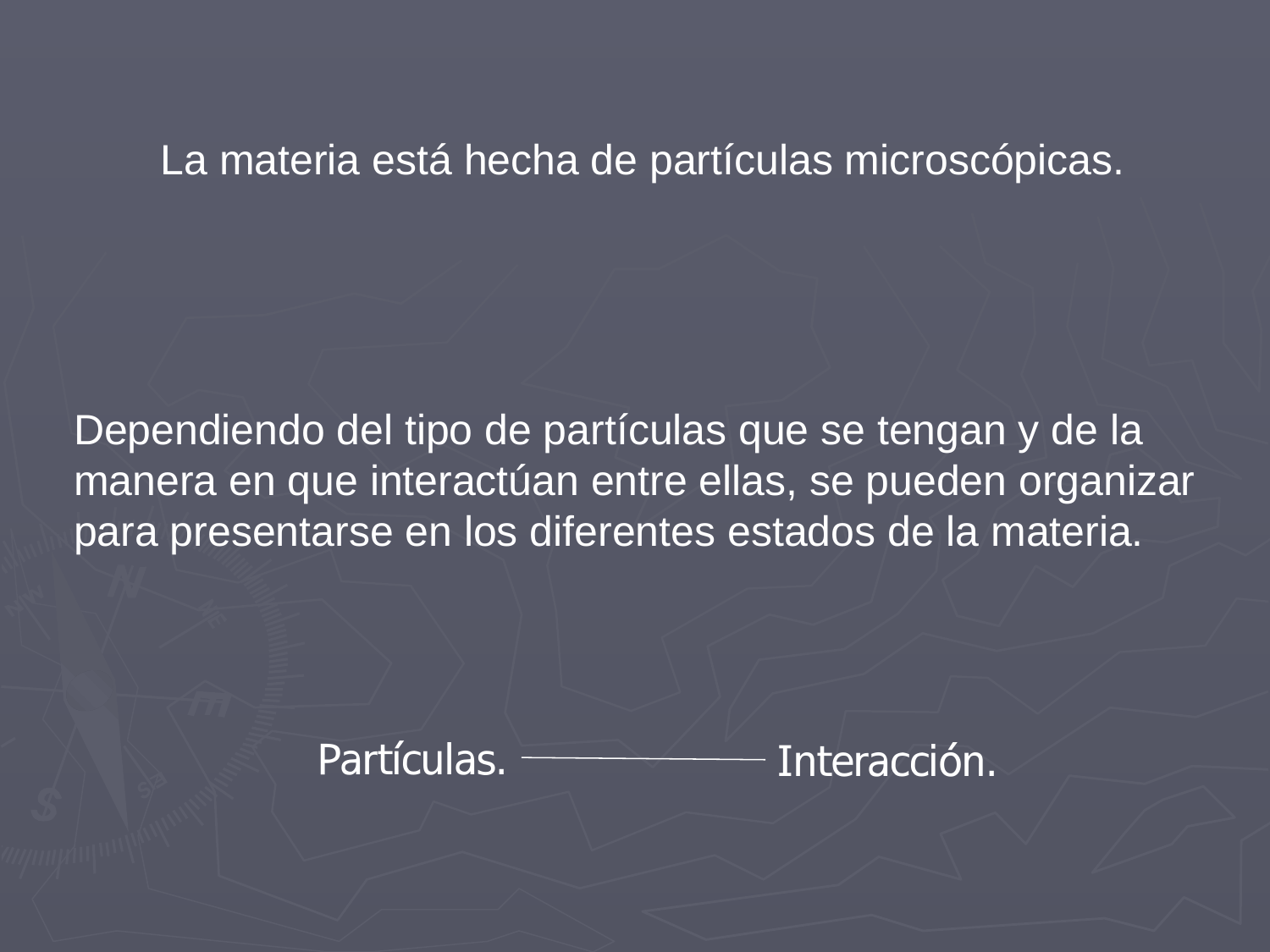

La materia está hecha de partículas microscópicas.
Dependiendo del tipo de partículas que se tengan y de la
manera en que interactúan entre ellas, se pueden organizar
para presentarse en los diferentes estados de la materia.
Partículas.
Interacción.